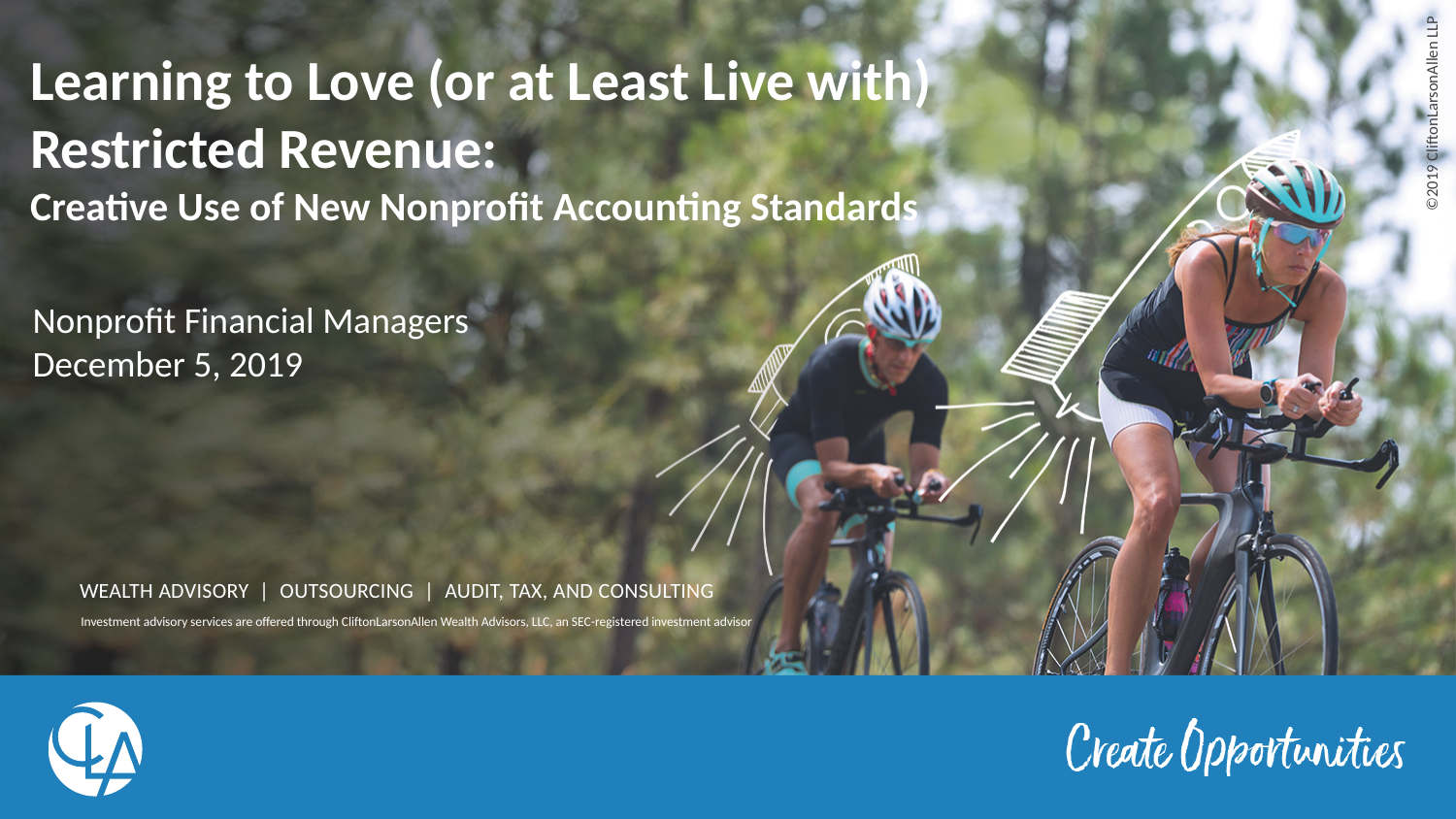

# Learning to Love (or at Least Live with) Restricted Revenue: Creative Use of New Nonprofit Accounting Standards
Nonprofit Financial Managers
December 5, 2019